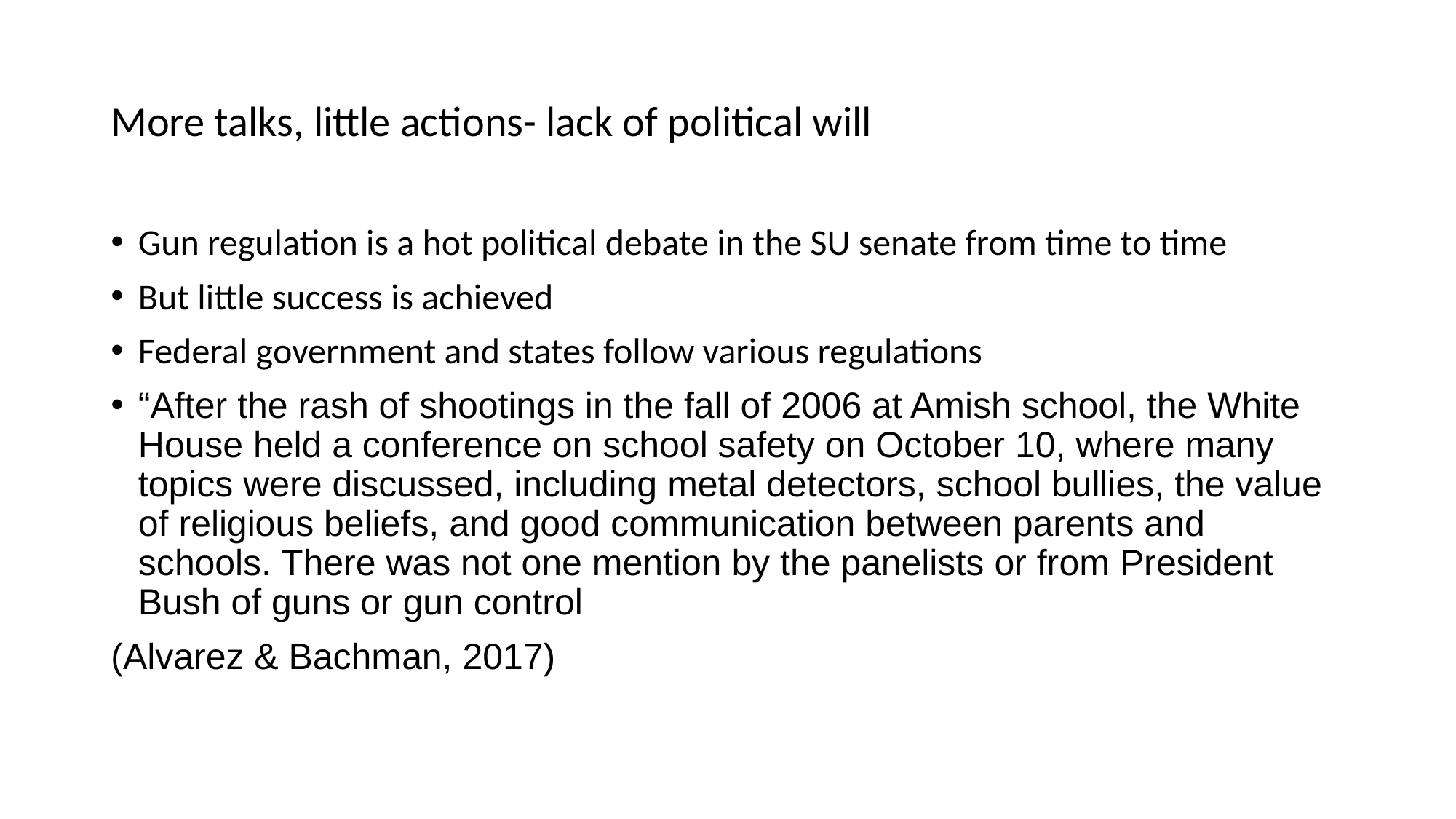

# More talks, little actions- lack of political will
Gun regulation is a hot political debate in the SU senate from time to time
But little success is achieved
Federal government and states follow various regulations
“After the rash of shootings in the fall of 2006 at Amish school, the White House held a conference on school safety on October 10, where many topics were discussed, including metal detectors, school bullies, the value of religious beliefs, and good communication between parents and schools. There was not one mention by the panelists or from President Bush of guns or gun control
(Alvarez & Bachman, 2017)